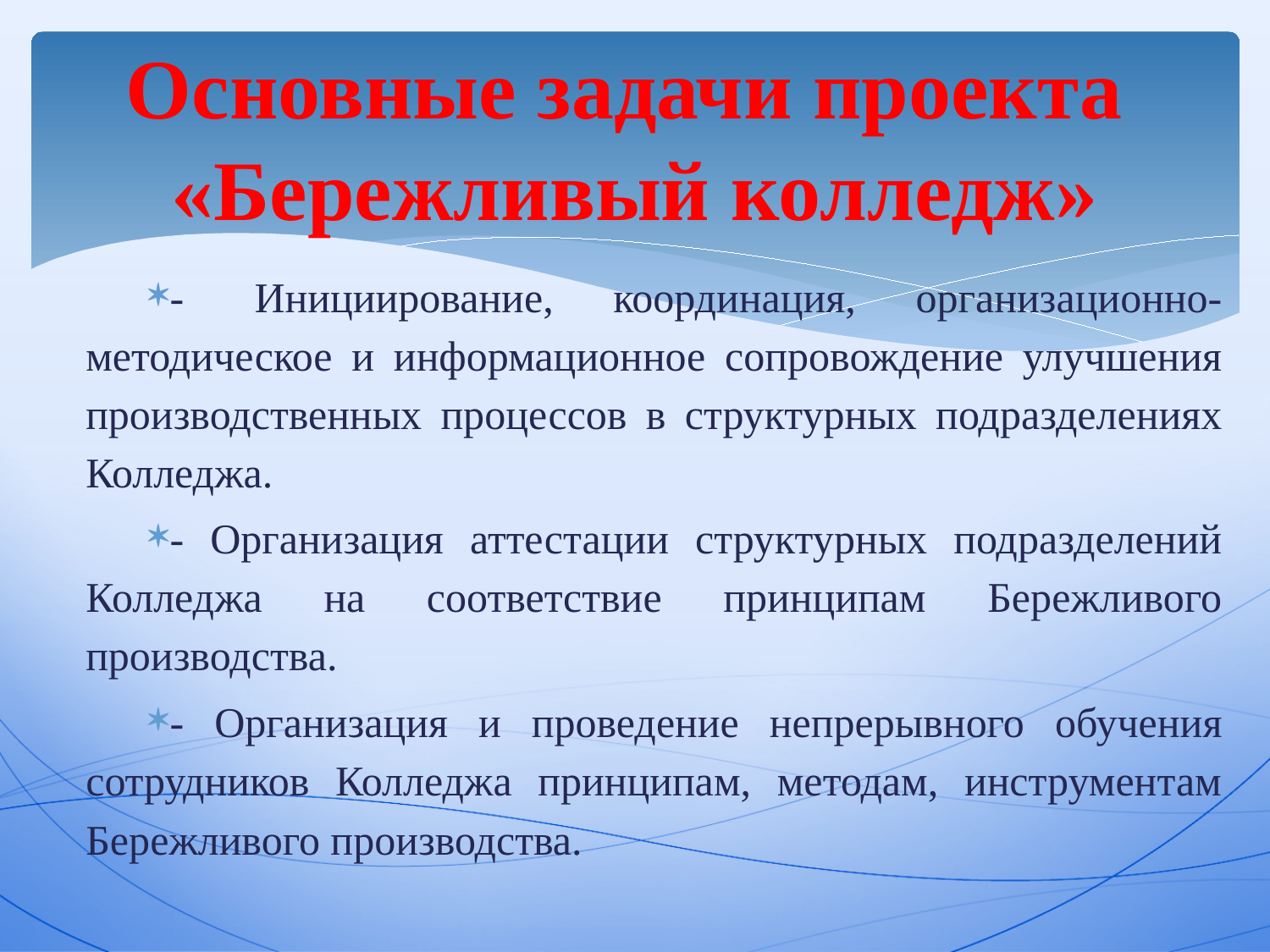

# Основные задачи проекта «Бережливый колледж»
-  Инициирование, координация, организационно-методическое и информационное сопровождение улучшения производственных процессов в структурных подразделениях Колледжа.
- Организация аттестации структурных подразделений Колледжа на соответствие принципам Бережливого производства.
- Организация и проведение непрерывного обучения сотрудников Колледжа принципам, методам, инструментам Бережливого производства.